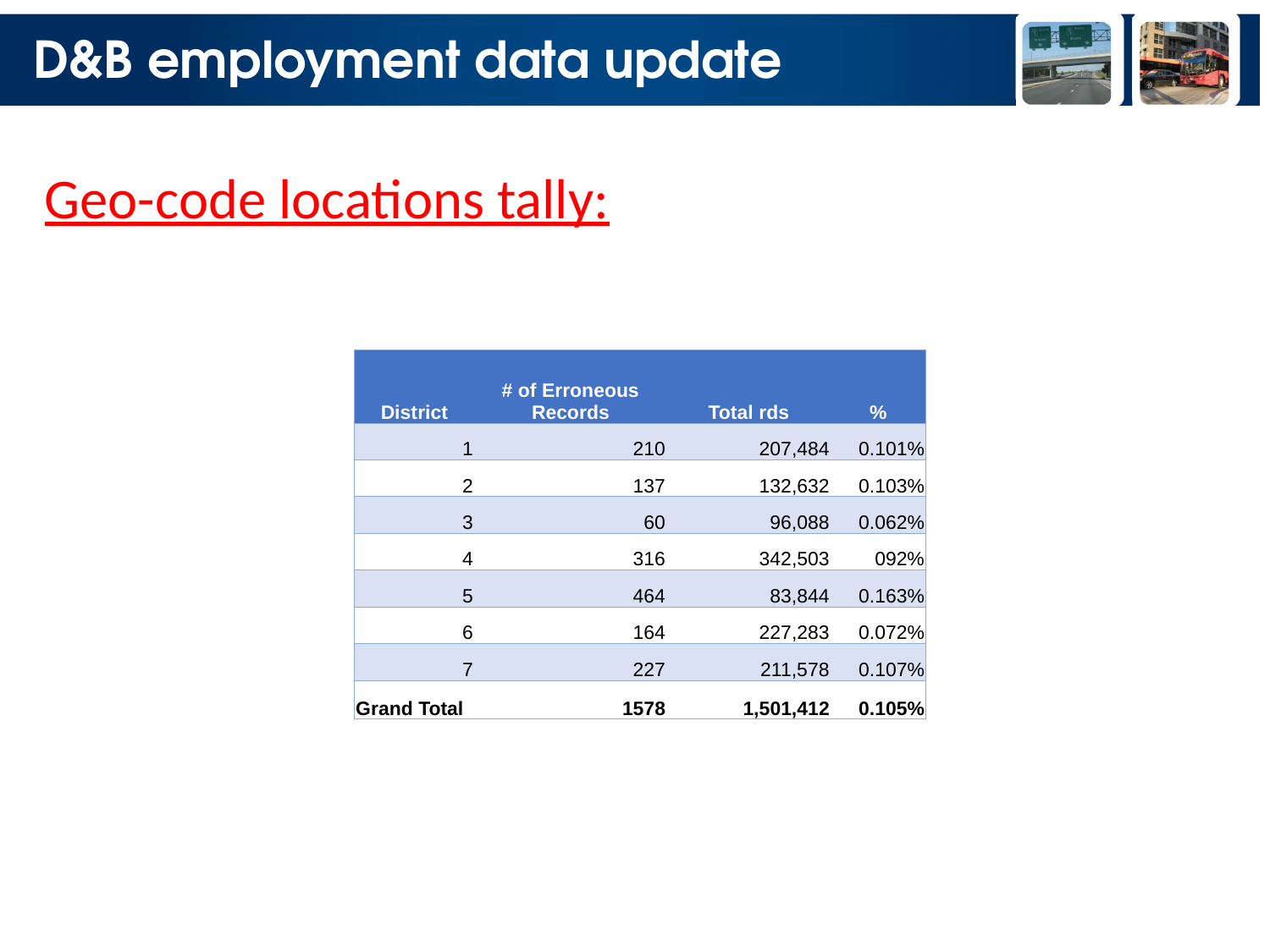

# D&B employment data update
Geo-code locations tally:
| District | # of Erroneous Records | Total rds | % |
| --- | --- | --- | --- |
| 1 | 210 | 207,484 | 0.101% |
| 2 | 137 | 132,632 | 0.103% |
| 3 | 60 | 96,088 | 0.062% |
| 4 | 316 | 342,503 | 092% |
| 5 | 464 | 83,844 | 0.163% |
| 6 | 164 | 227,283 | 0.072% |
| 7 | 227 | 211,578 | 0.107% |
| Grand Total | 1578 | 1,501,412 | 0.105% |